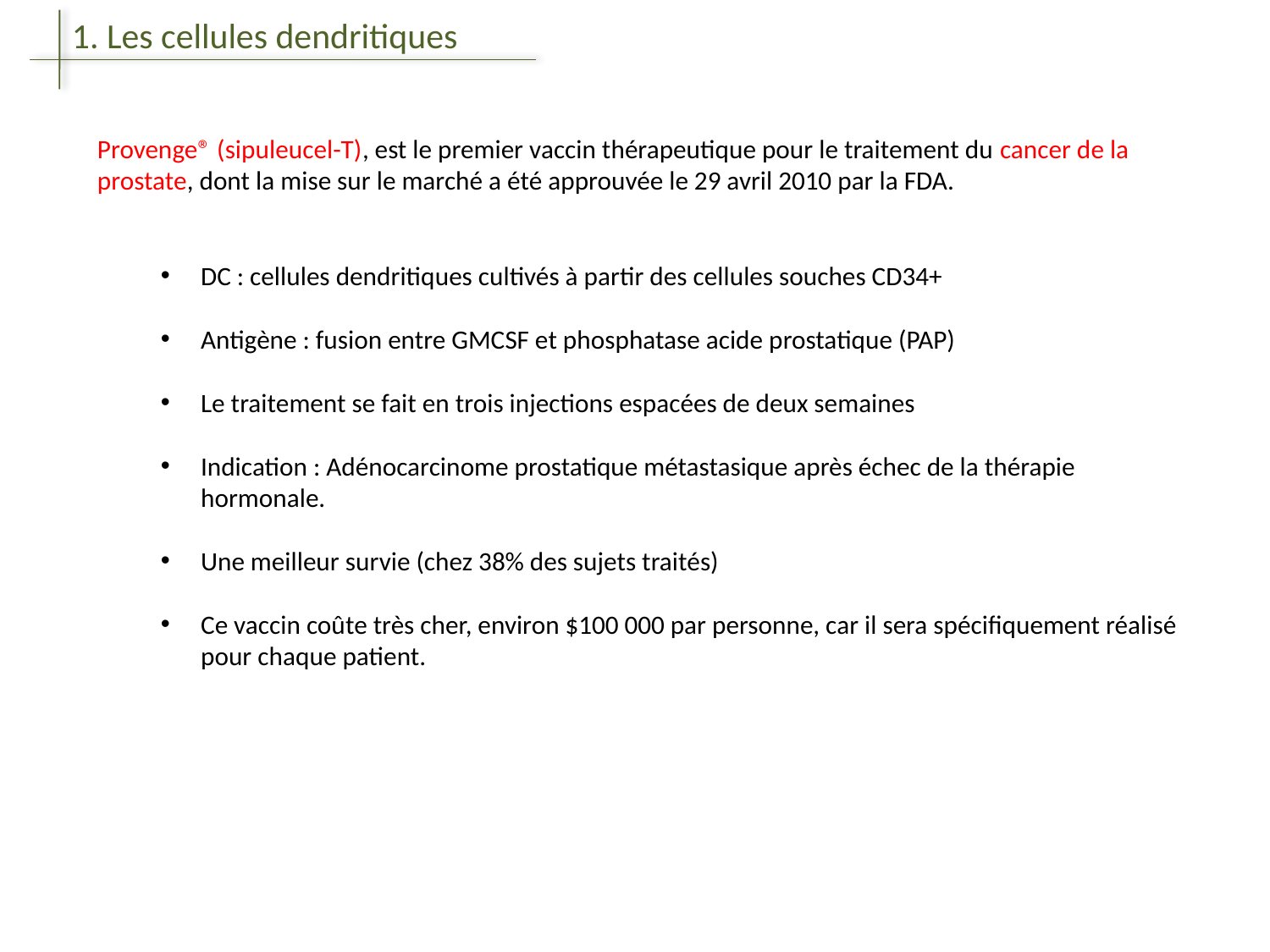

1. Les cellules dendritiques
Provenge® (sipuleucel-T), est le premier vaccin thérapeutique pour le traitement du cancer de la prostate, dont la mise sur le marché a été approuvée le 29 avril 2010 par la FDA.

DC : cellules dendritiques cultivés à partir des cellules souches CD34+

Antigène : fusion entre GMCSF et phosphatase acide prostatique (PAP)

Le traitement se fait en trois injections espacées de deux semaines

Indication : Adénocarcinome prostatique métastasique après échec de la thérapie hormonale.

Une meilleur survie (chez 38% des sujets traités)

Ce vaccin coûte très cher, environ $100 000 par personne, car il sera spécifiquement réalisé pour chaque patient.